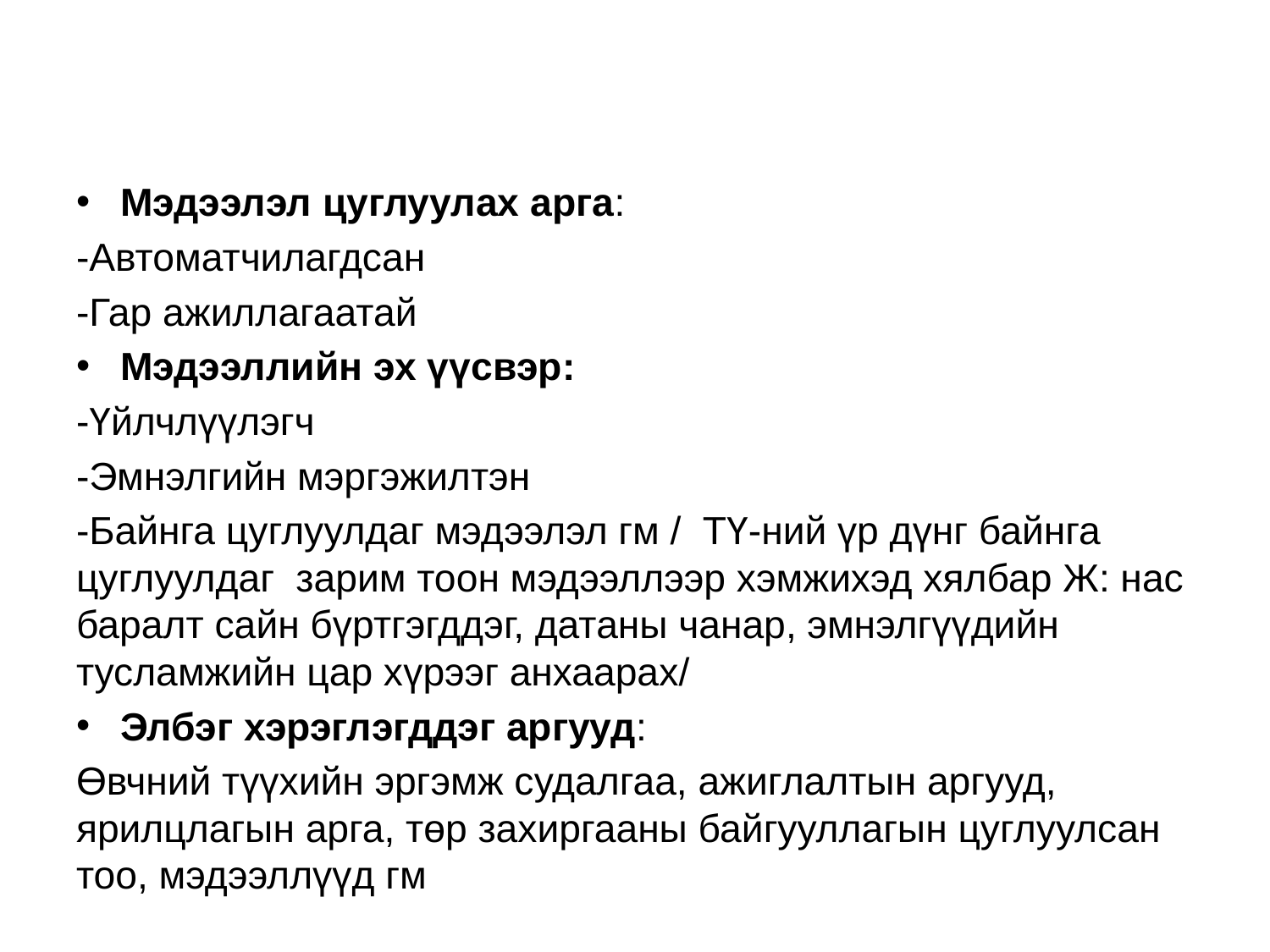

#

Мэдээлэл цуглуулах арга:
-Автоматчилагдсан
-Гар ажиллагаатай
Мэдээллийн эх үүсвэр:
-Үйлчлүүлэгч
-Эмнэлгийн мэргэжилтэн
-Байнга цуглуулдаг мэдээлэл гм /  ТҮ-ний үр дүнг байнга цуглуулдаг  зарим тоон мэдээллээр хэмжихэд хялбар Ж: нас баралт сайн бүртгэгддэг, датаны чанар, эмнэлгүүдийн тусламжийн цар хүрээг анхаарах/
Элбэг хэрэглэгддэг аргууд:
Өвчний түүхийн эргэмж судалгаа, ажиглалтын аргууд, ярилцлагын арга, төр захиргааны байгууллагын цуглуулсан тоо, мэдээллүүд гм